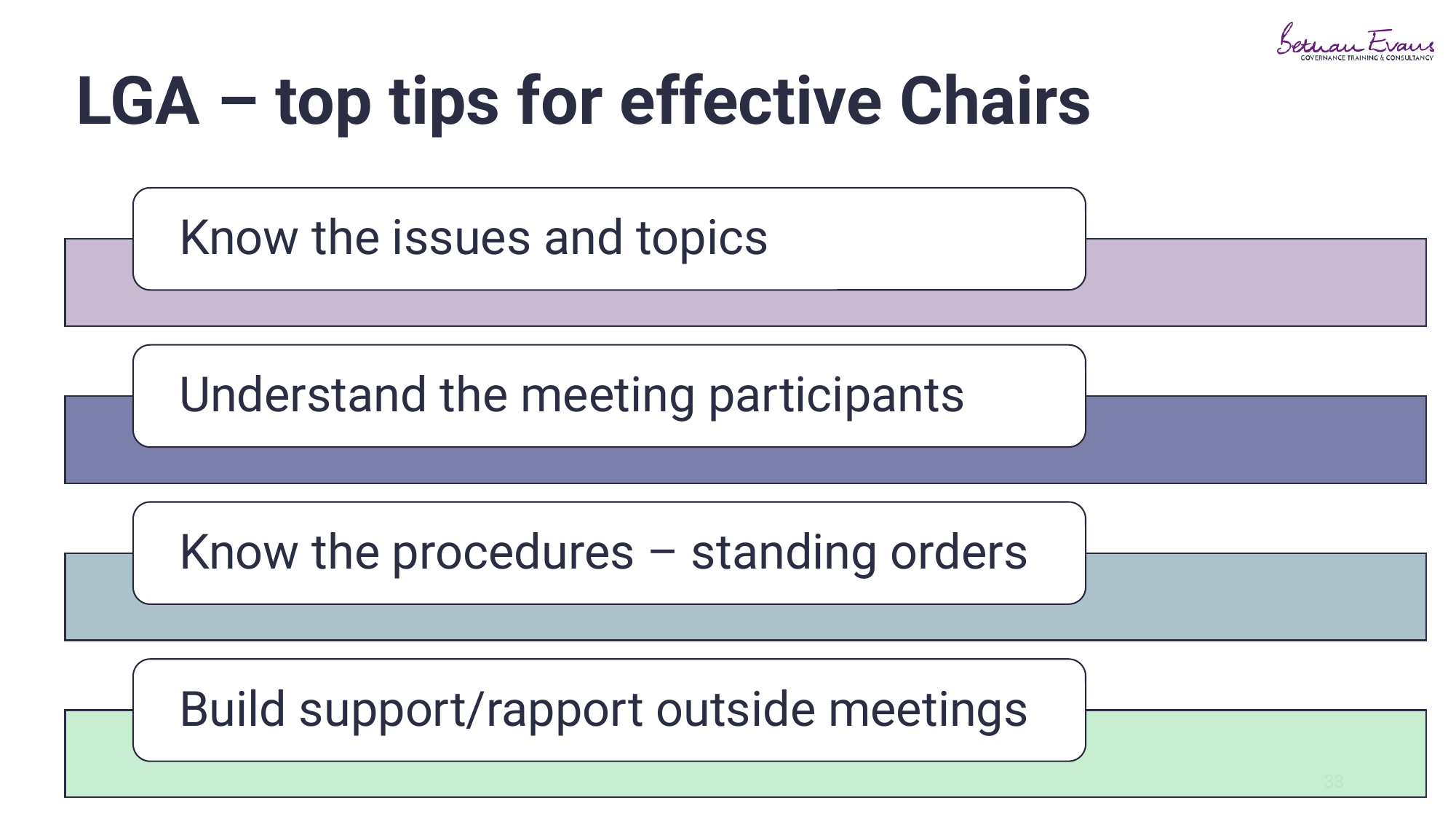

# LGA – top tips for effective Chairs
Know the issues and topics
Understand the meeting participants
Know the procedures – standing orders
Build support/rapport outside meetings
33